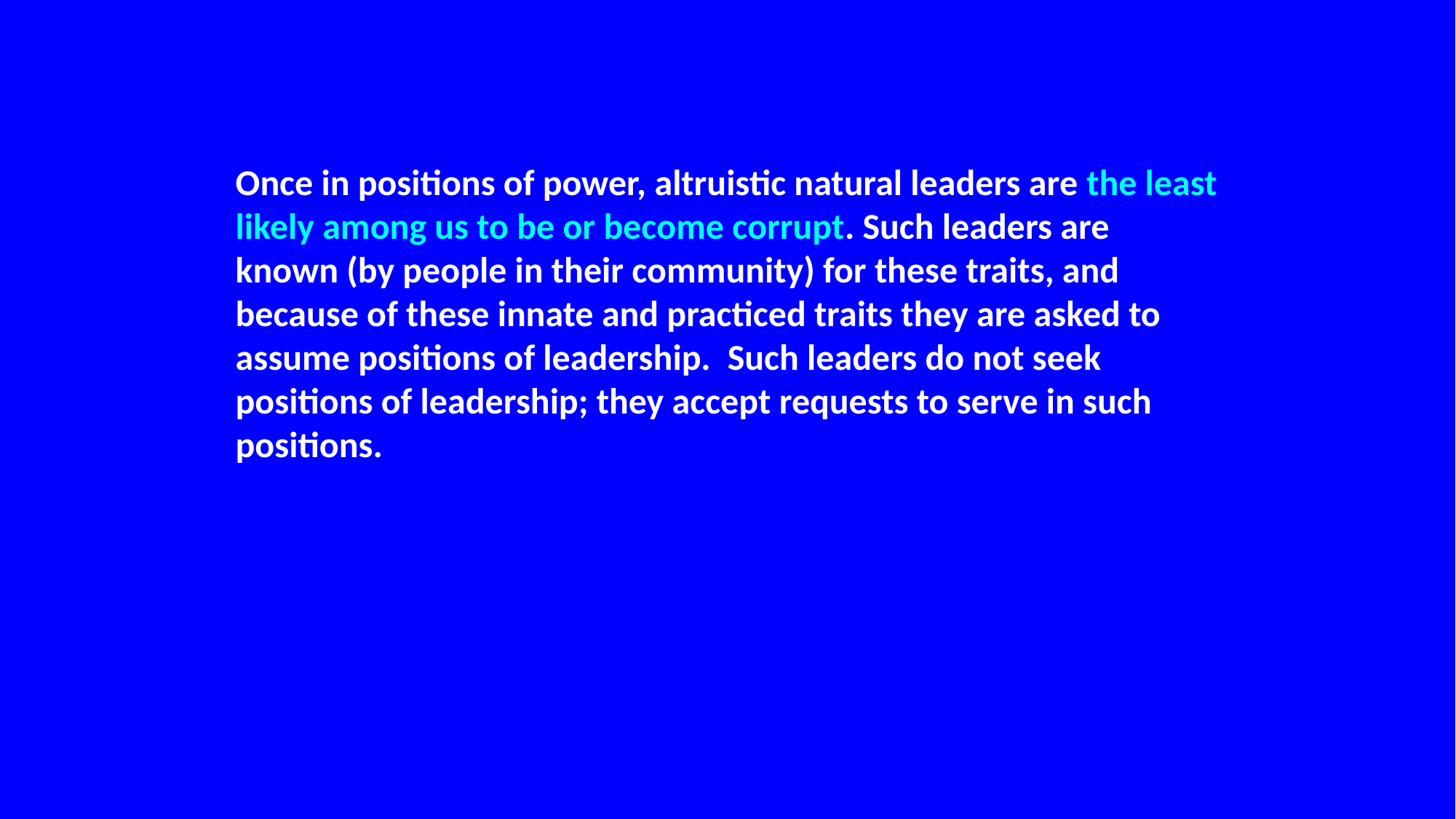

Once in positions of power, altruistic natural leaders are the least likely among us to be or become corrupt. Such leaders are known (by people in their community) for these traits, and because of these innate and practiced traits they are asked to assume positions of leadership.  Such leaders do not seek positions of leadership; they accept requests to serve in such positions.